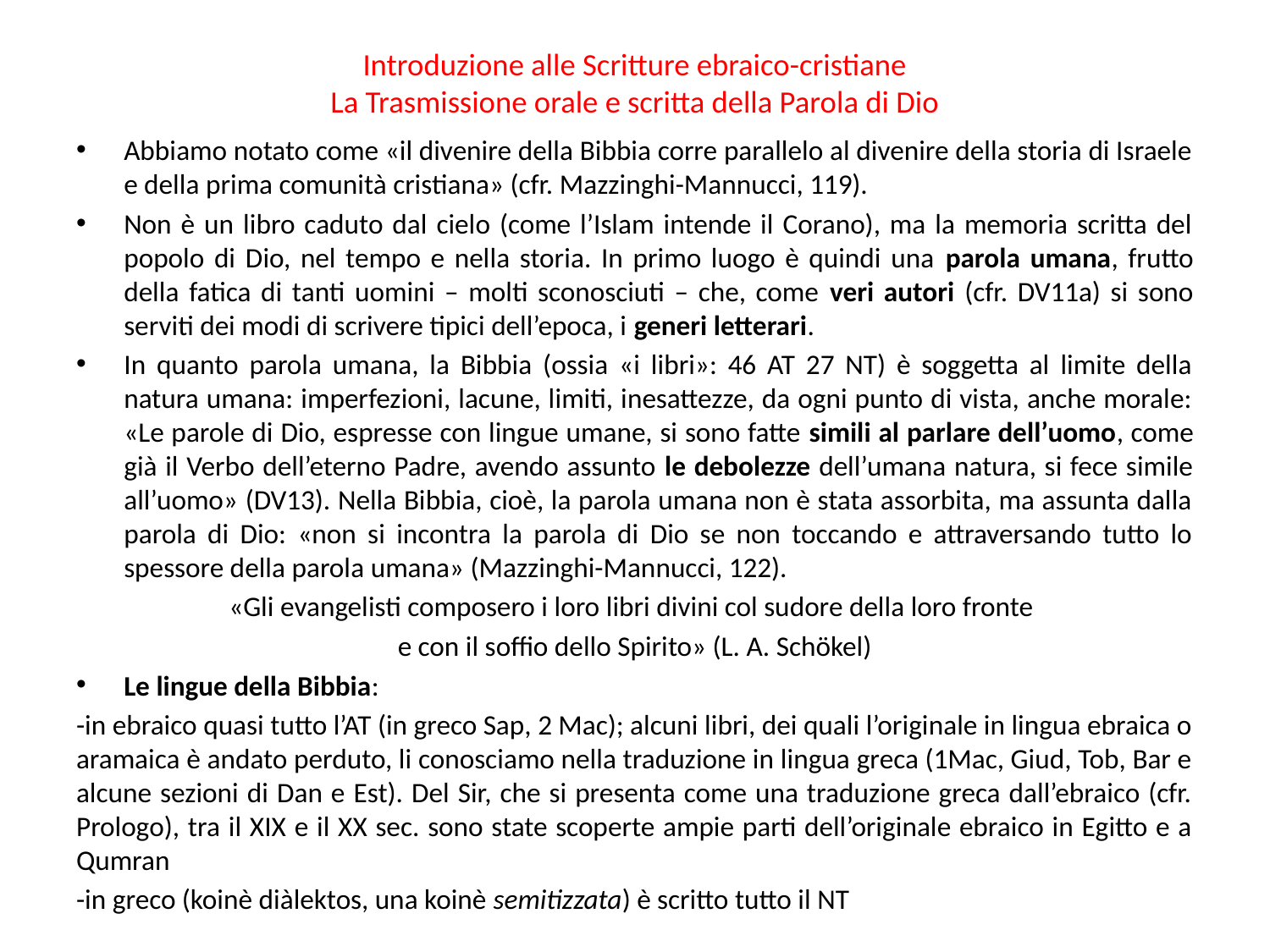

# Introduzione alle Scritture ebraico-cristiane La Trasmissione orale e scritta della Parola di Dio
Abbiamo notato come «il divenire della Bibbia corre parallelo al divenire della storia di Israele e della prima comunità cristiana» (cfr. Mazzinghi-Mannucci, 119).
Non è un libro caduto dal cielo (come l’Islam intende il Corano), ma la memoria scritta del popolo di Dio, nel tempo e nella storia. In primo luogo è quindi una parola umana, frutto della fatica di tanti uomini – molti sconosciuti – che, come veri autori (cfr. DV11a) si sono serviti dei modi di scrivere tipici dell’epoca, i generi letterari.
In quanto parola umana, la Bibbia (ossia «i libri»: 46 AT 27 NT) è soggetta al limite della natura umana: imperfezioni, lacune, limiti, inesattezze, da ogni punto di vista, anche morale: «Le parole di Dio, espresse con lingue umane, si sono fatte simili al parlare dell’uomo, come già il Verbo dell’eterno Padre, avendo assunto le debolezze dell’umana natura, si fece simile all’uomo» (DV13). Nella Bibbia, cioè, la parola umana non è stata assorbita, ma assunta dalla parola di Dio: «non si incontra la parola di Dio se non toccando e attraversando tutto lo spessore della parola umana» (Mazzinghi-Mannucci, 122).
«Gli evangelisti composero i loro libri divini col sudore della loro fronte
e con il soffio dello Spirito» (L. A. Schökel)
Le lingue della Bibbia:
-in ebraico quasi tutto l’AT (in greco Sap, 2 Mac); alcuni libri, dei quali l’originale in lingua ebraica o aramaica è andato perduto, li conosciamo nella traduzione in lingua greca (1Mac, Giud, Tob, Bar e alcune sezioni di Dan e Est). Del Sir, che si presenta come una traduzione greca dall’ebraico (cfr. Prologo), tra il XIX e il XX sec. sono state scoperte ampie parti dell’originale ebraico in Egitto e a Qumran
-in greco (koinè diàlektos, una koinè semitizzata) è scritto tutto il NT